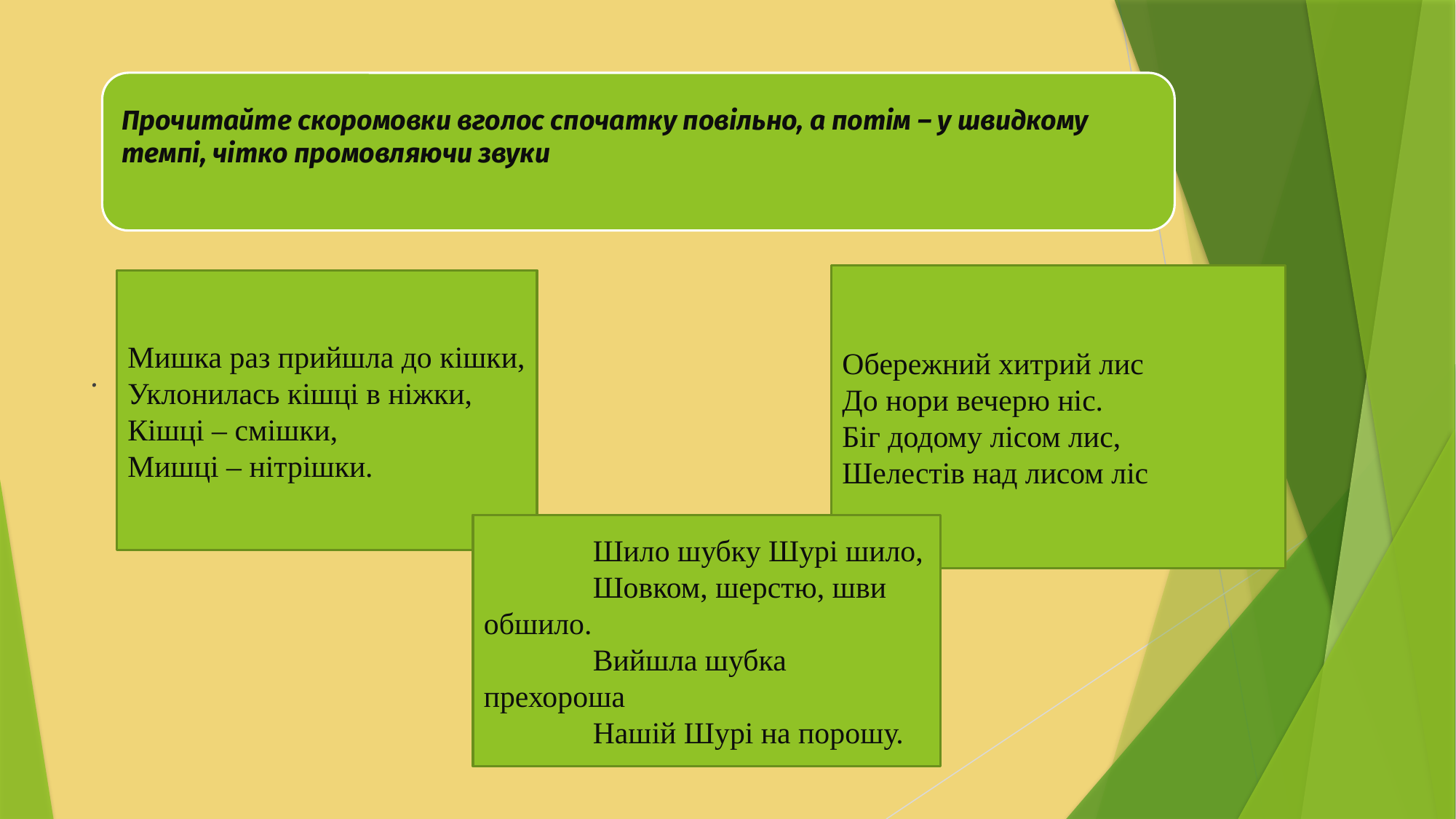

Прочитайте скоромовки вголос спочатку повільно, а потім – у швидкому темпі, чітко промовляючи звуки

.

Обережний хитрий лис
До нори вечерю ніс.
Біг додому лісом лис,
Шелестів над лисом ліс
Мишка раз прийшла до кішки,
Уклонилась кішці в ніжки,
Кішці – смішки,
Мишці – нітрішки.
	Шило шубку Шурі шило,
	Шовком, шерстю, шви 	обшило.
	Вийшла шубка прехороша
	Нашій Шурі на порошу.